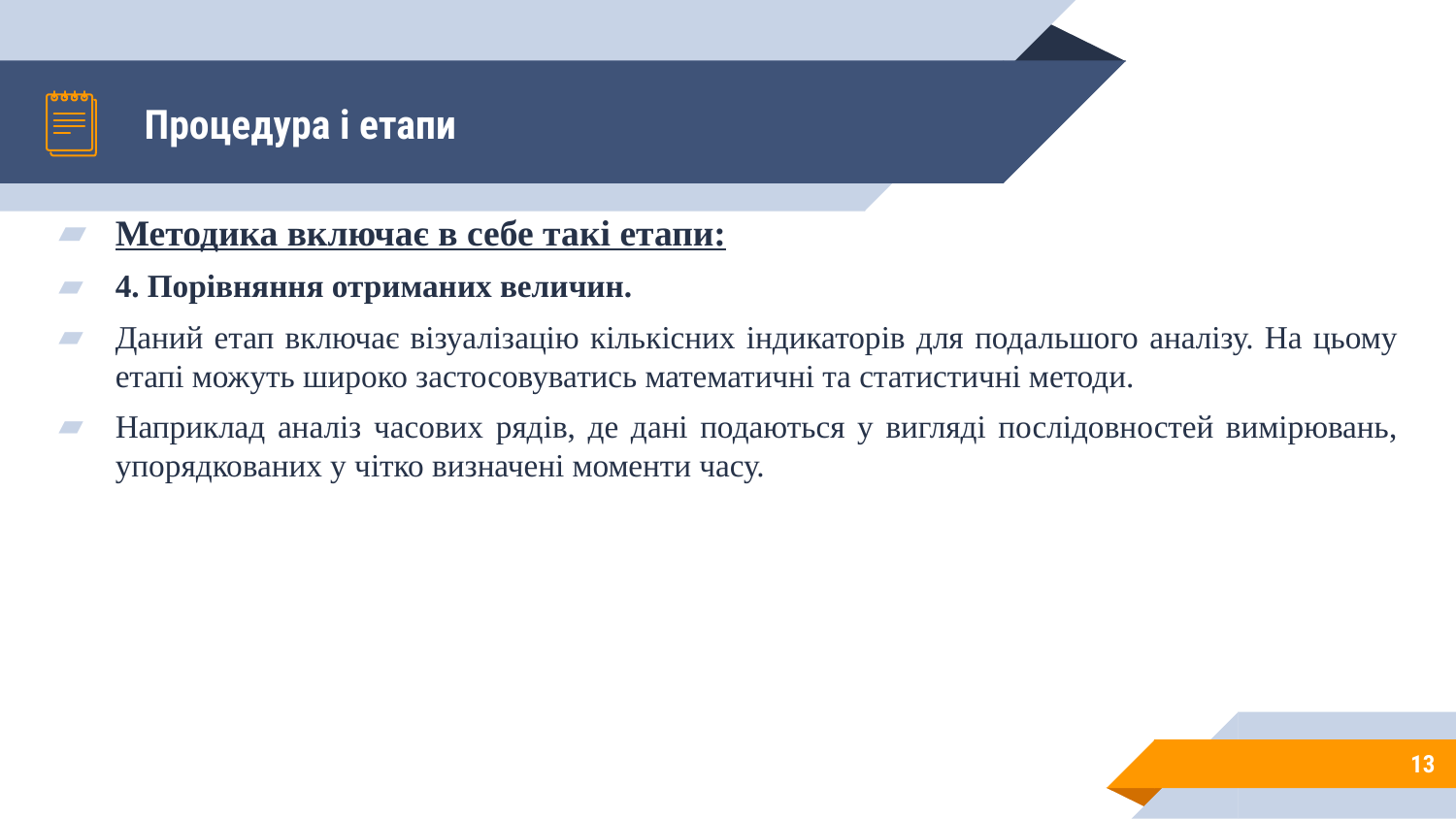

# Процедура і етапи

Методика включає в себе такі етапи:
4. Порівняння отриманих величин.
Даний етап включає візуалізацію кількісних індикаторів для подальшого аналізу. На цьому етапі можуть широко застосовуватись математичні та статистичні методи.
Наприклад аналіз часових рядів, де дані подаються у вигляді послідовностей вимірювань, упорядкованих у чітко визначені моменти часу.
13